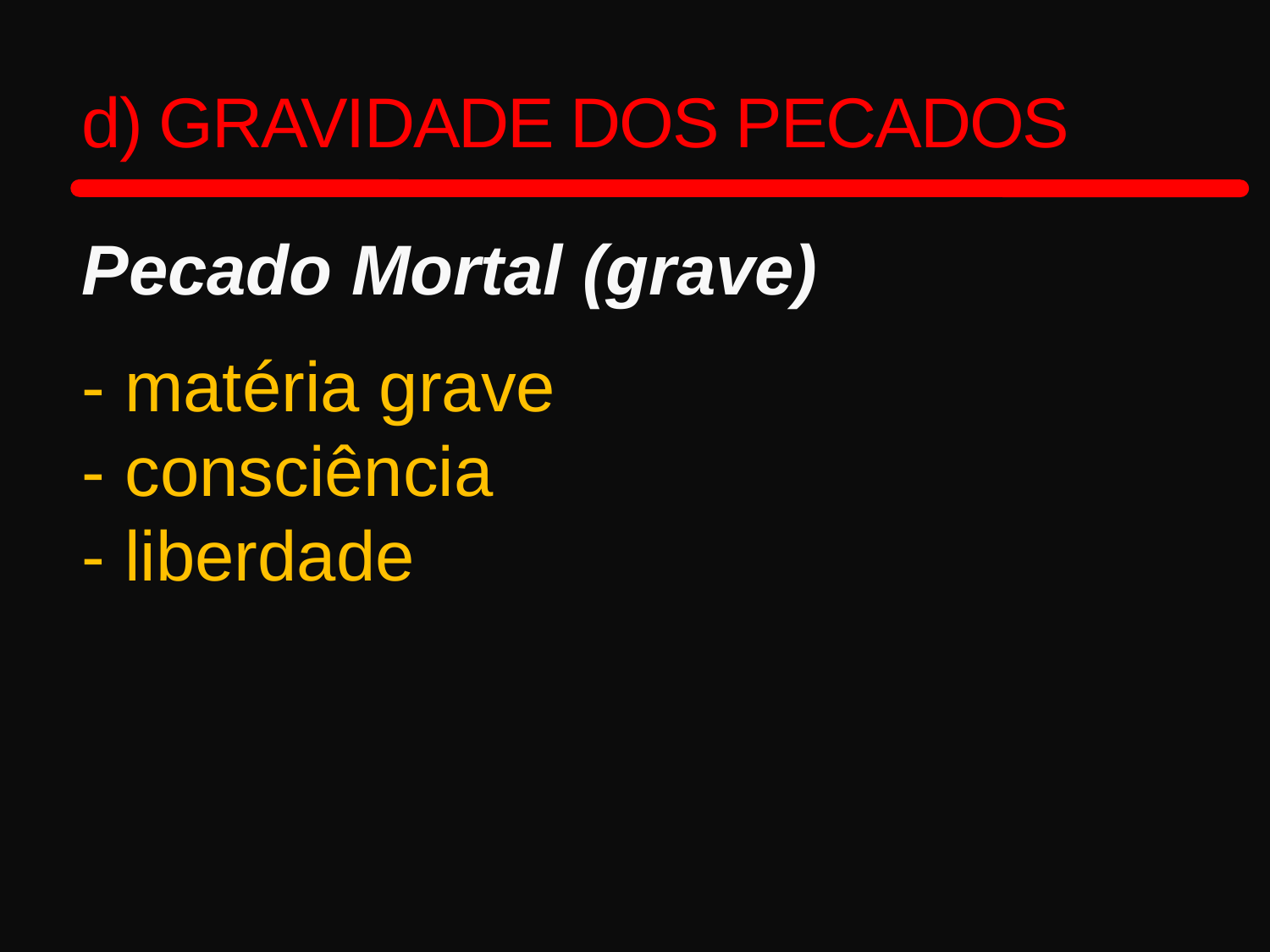

d) GRAVIDADE DOS PECADOS
Pecado Mortal (grave)
- matéria grave
- consciência
- liberdade